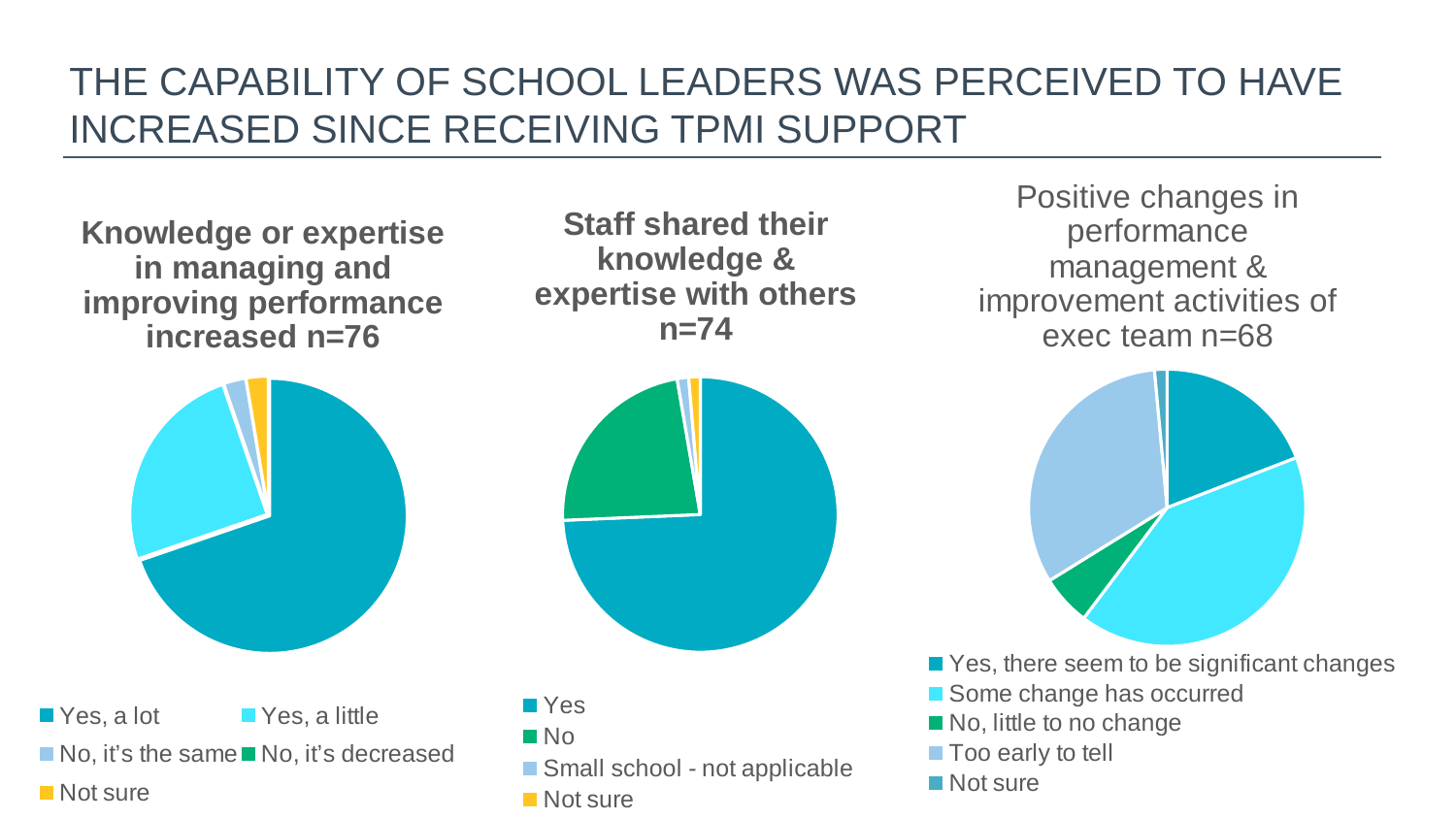

# The capability of school leaders was perceived to have increased since receiving TPMI support

### Chart: Positive changes in performance management & improvement activities of exec team n=68

| Category | Have positive changes in exec team
behaviour been observed |
|---|---|
| Yes, there seem to be significant changes | 13.0 |
| Some change has occurred | 28.0 |
| No, little to no change | 4.0 |
| Too early to tell | 22.0 |
| Not sure | 1.0 |

### Chart: Knowledge or expertise in managing and improving performance increased n=76

| Category | Knowledge or expertise increased |
|---|---|
| Yes, a lot | 53.0 |
| Yes, a little | 19.0 |
| No, it’s the same | 2.0 |
| No, it’s decreased | 0.0 |
| Not sure | 2.0 |

### Chart: Staff shared their knowledge & expertise with others n=74

| Category |  |
|---|---|
| Yes | 55.0 |
| No | 17.0 |
| Small school - not applicable | 1.0 |
| Not sure | 1.0 |
21